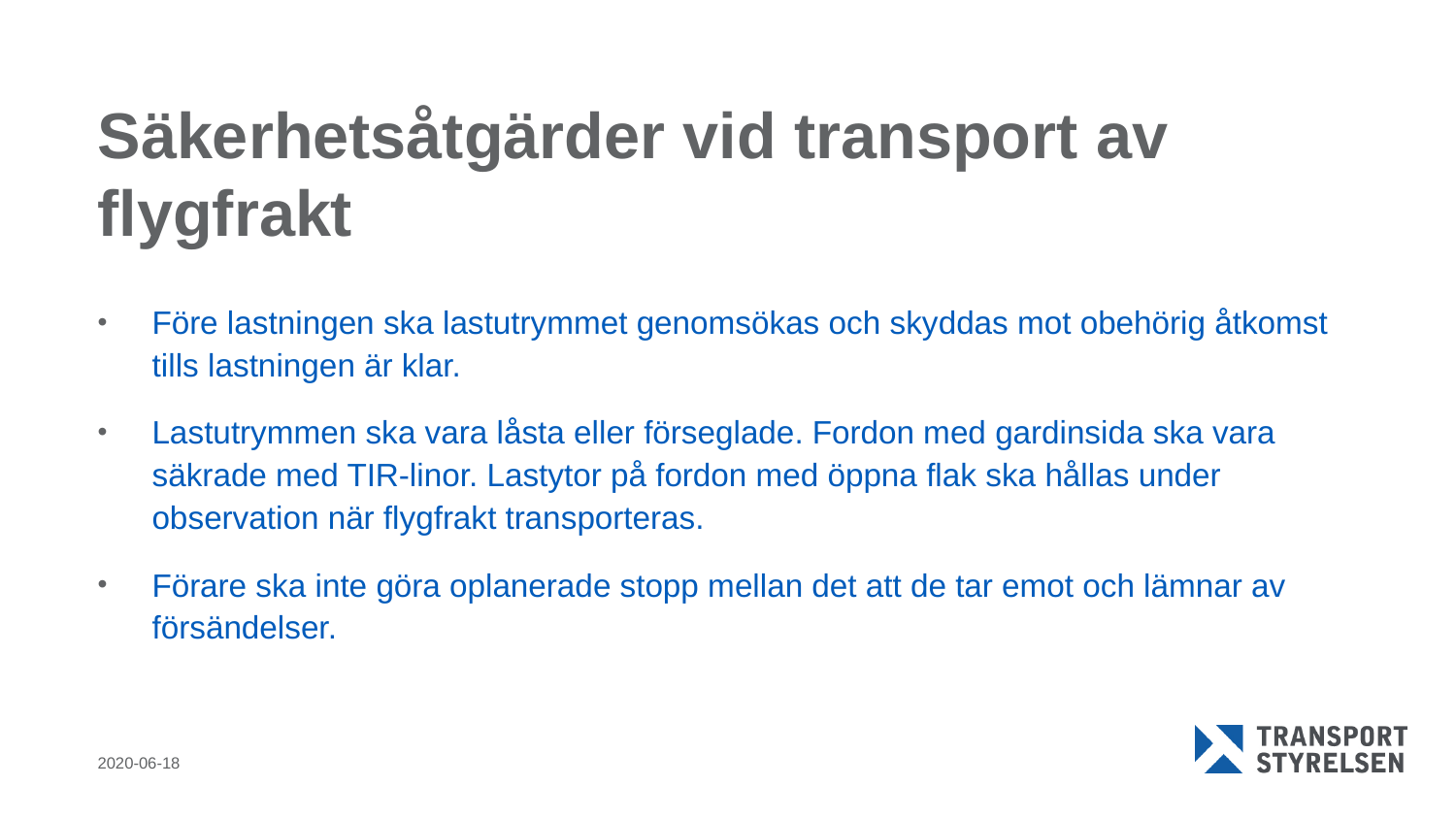

# Säkerhetsåtgärder vid transport av flygfrakt
Före lastningen ska lastutrymmet genomsökas och skyddas mot obehörig åtkomst tills lastningen är klar.
Lastutrymmen ska vara låsta eller förseglade. Fordon med gardinsida ska vara säkrade med TIR-linor. Lastytor på fordon med öppna flak ska hållas under observation när flygfrakt transporteras.
Förare ska inte göra oplanerade stopp mellan det att de tar emot och lämnar av försändelser.
2020-06-18